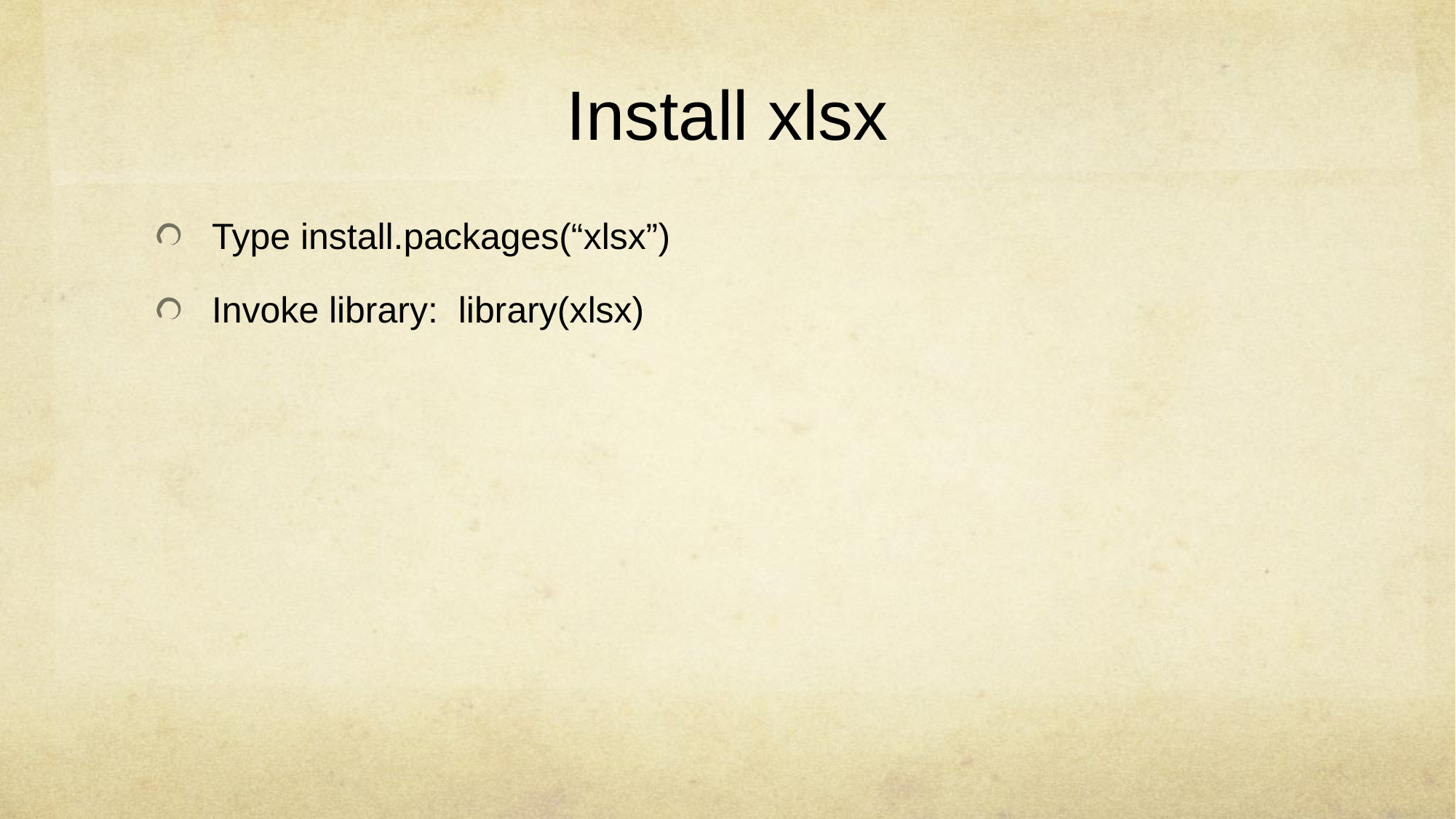

# Install xlsx
Type install.packages(“xlsx”)
Invoke library:  library(xlsx)